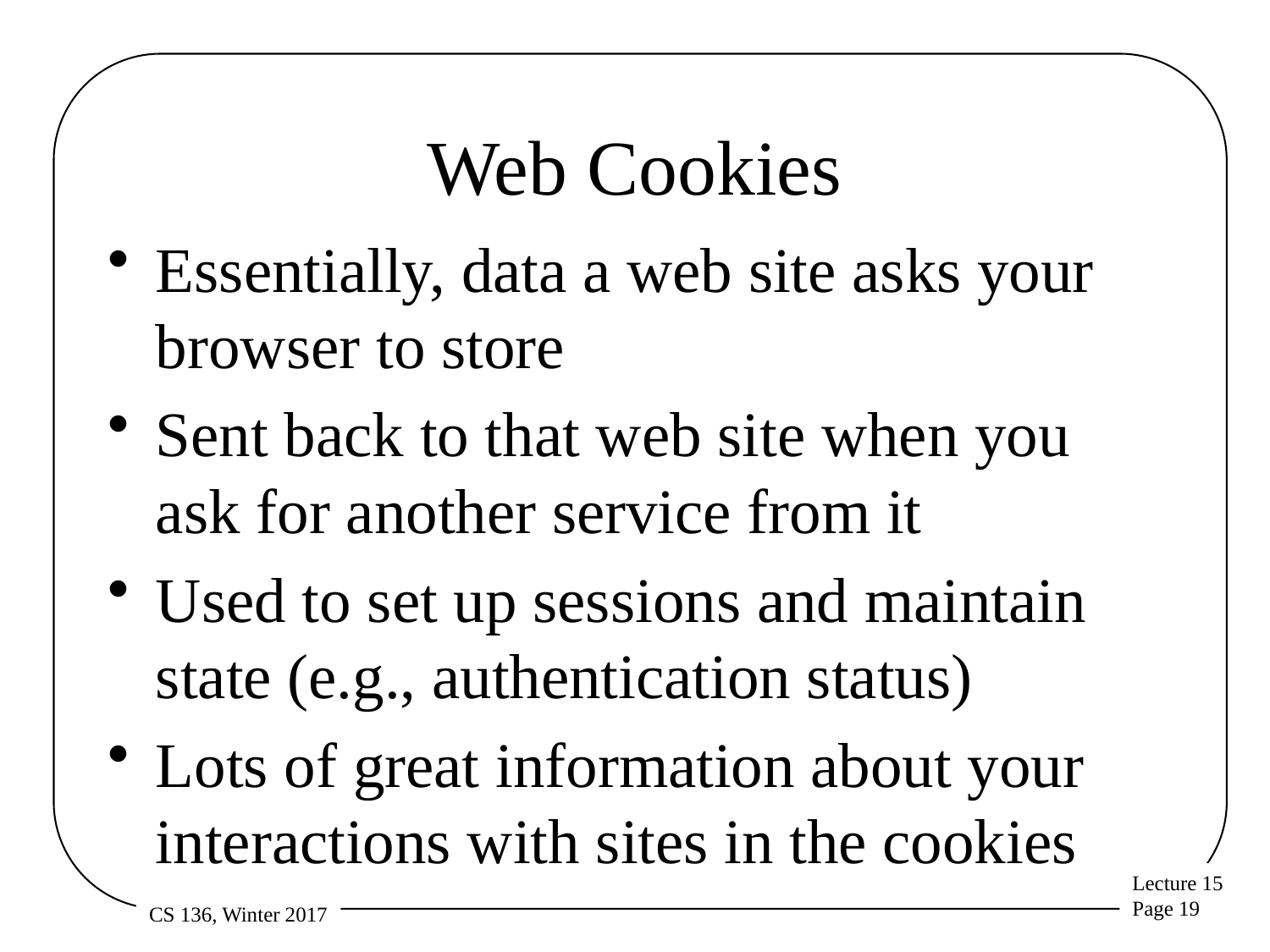

# Web Cookies
Essentially, data a web site asks your browser to store
Sent back to that web site when you ask for another service from it
Used to set up sessions and maintain state (e.g., authentication status)
Lots of great information about your interactions with sites in the cookies